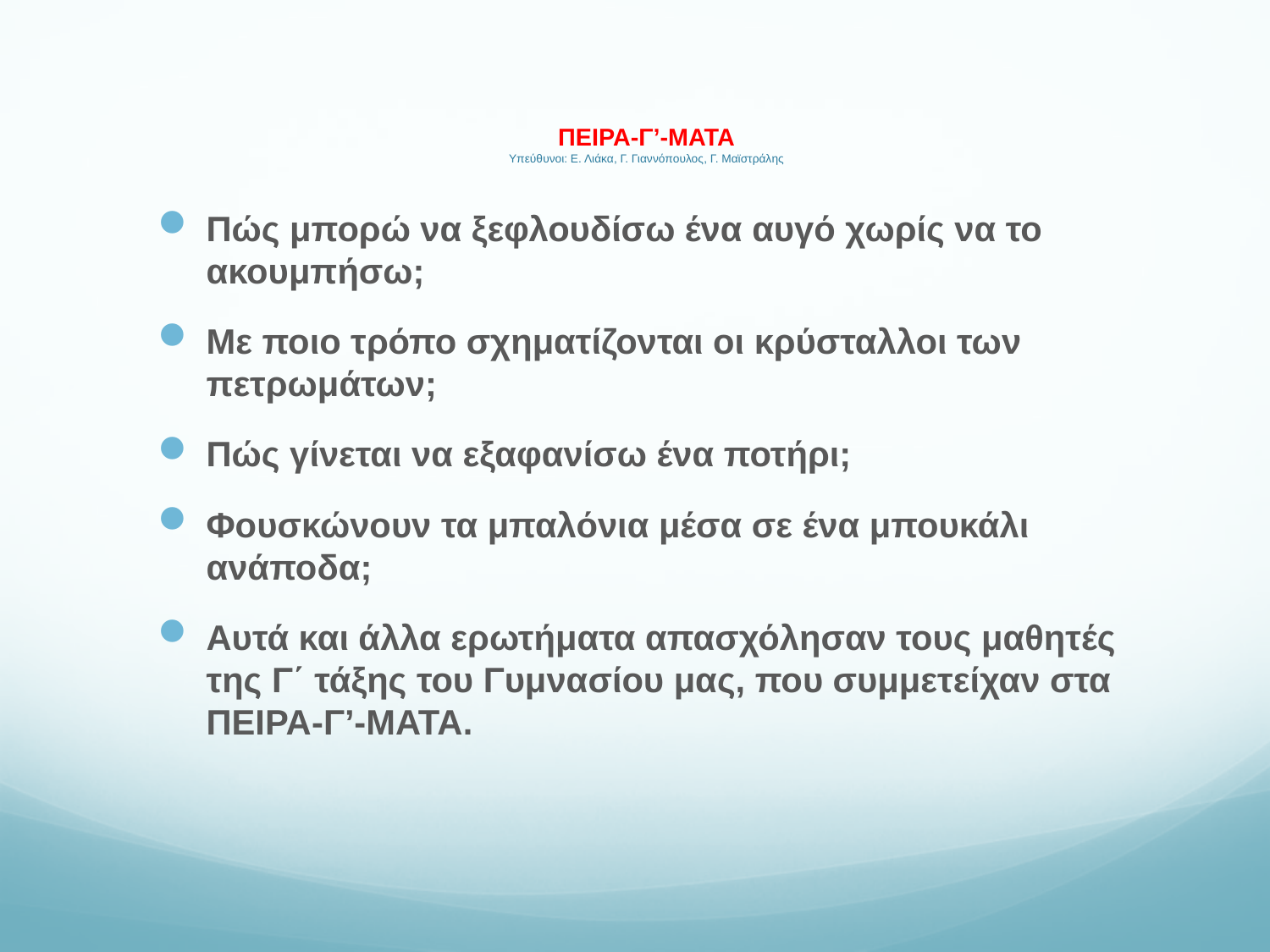

# ΠΕΙΡΑ-Γ’-ΜΑΤΑ Υπεύθυνοι: Ε. Λιάκα, Γ. Γιαννόπουλος, Γ. Μαϊστράλης

Πώς μπορώ να ξεφλουδίσω ένα αυγό χωρίς να το ακουμπήσω;
Με ποιο τρόπο σχηματίζονται οι κρύσταλλοι των πετρωμάτων;
Πώς γίνεται να εξαφανίσω ένα ποτήρι;
Φουσκώνουν τα μπαλόνια μέσα σε ένα μπουκάλι ανάποδα;
Αυτά και άλλα ερωτήματα απασχόλησαν τους μαθητές της Γ΄ τάξης του Γυμνασίου μας, που συμμετείχαν στα ΠΕΙΡΑ-Γ’-ΜΑΤΑ.